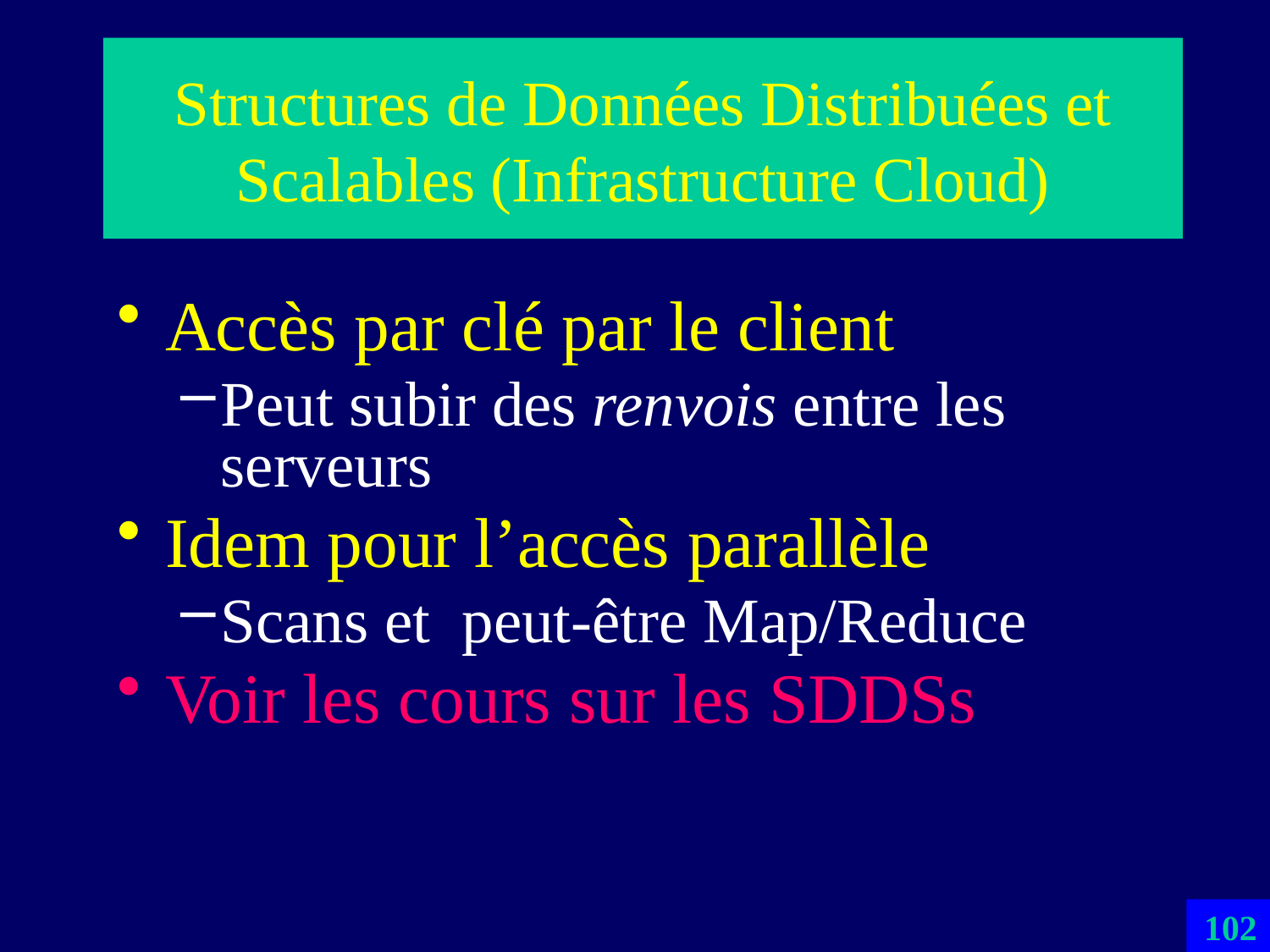

# Structures de Données Distribuées et Scalables (Infrastructure Cloud)
Accès par clé par le client
Peut subir des renvois entre les serveurs
Idem pour l’accès parallèle
Scans et  peut-être Map/Reduce
Voir les cours sur les SDDSs
102